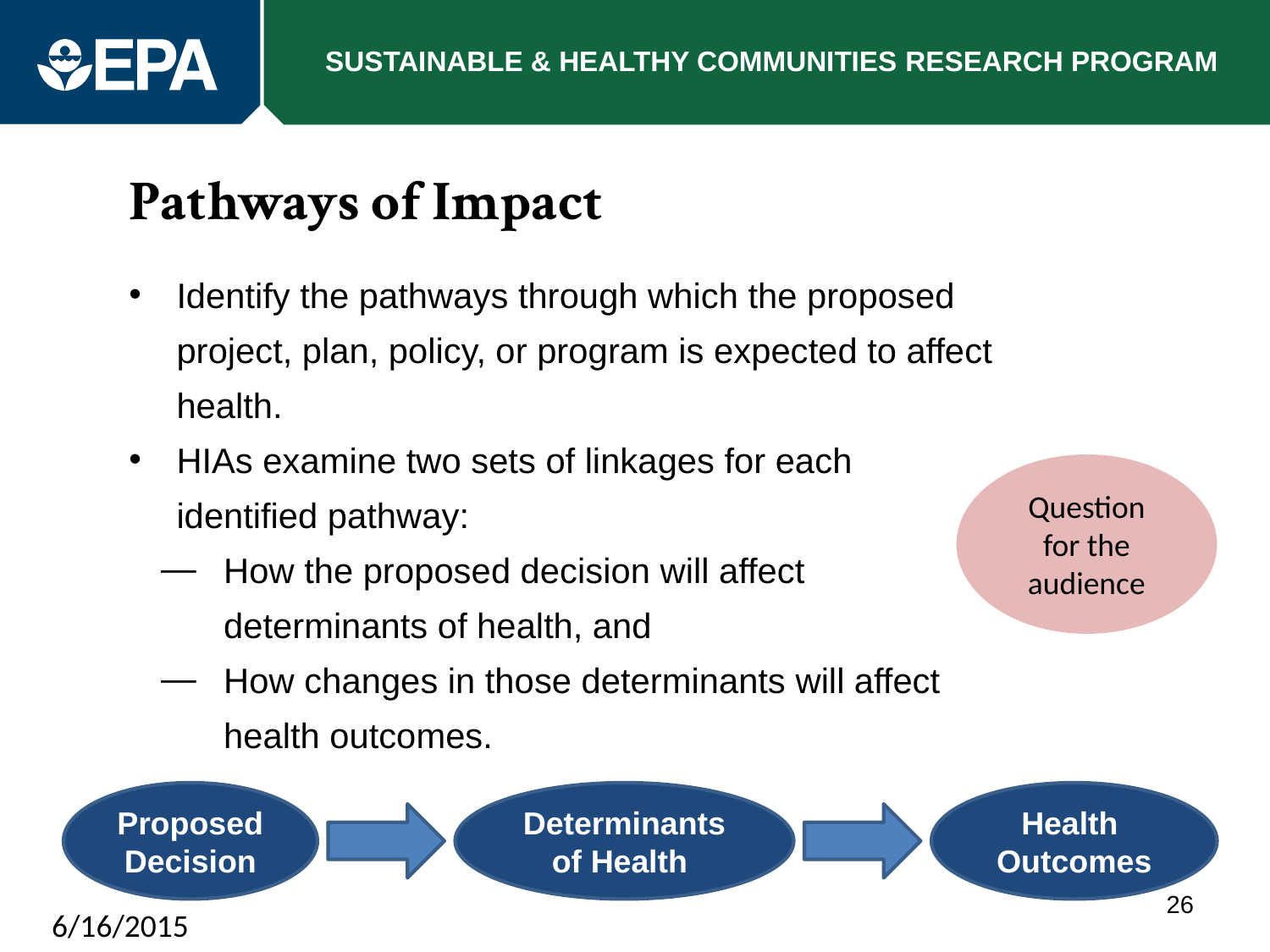

Pathways of Impact
Identify the pathways through which the proposed project, plan, policy, or program is expected to affect health.
HIAs examine two sets of linkages for each identified pathway:
How the proposed decision will affect determinants of health, and
How changes in those determinants will affect health outcomes.
Question for the audience
Proposed Decision
Determinants of Health
Health
Outcomes

26
6/16/2015